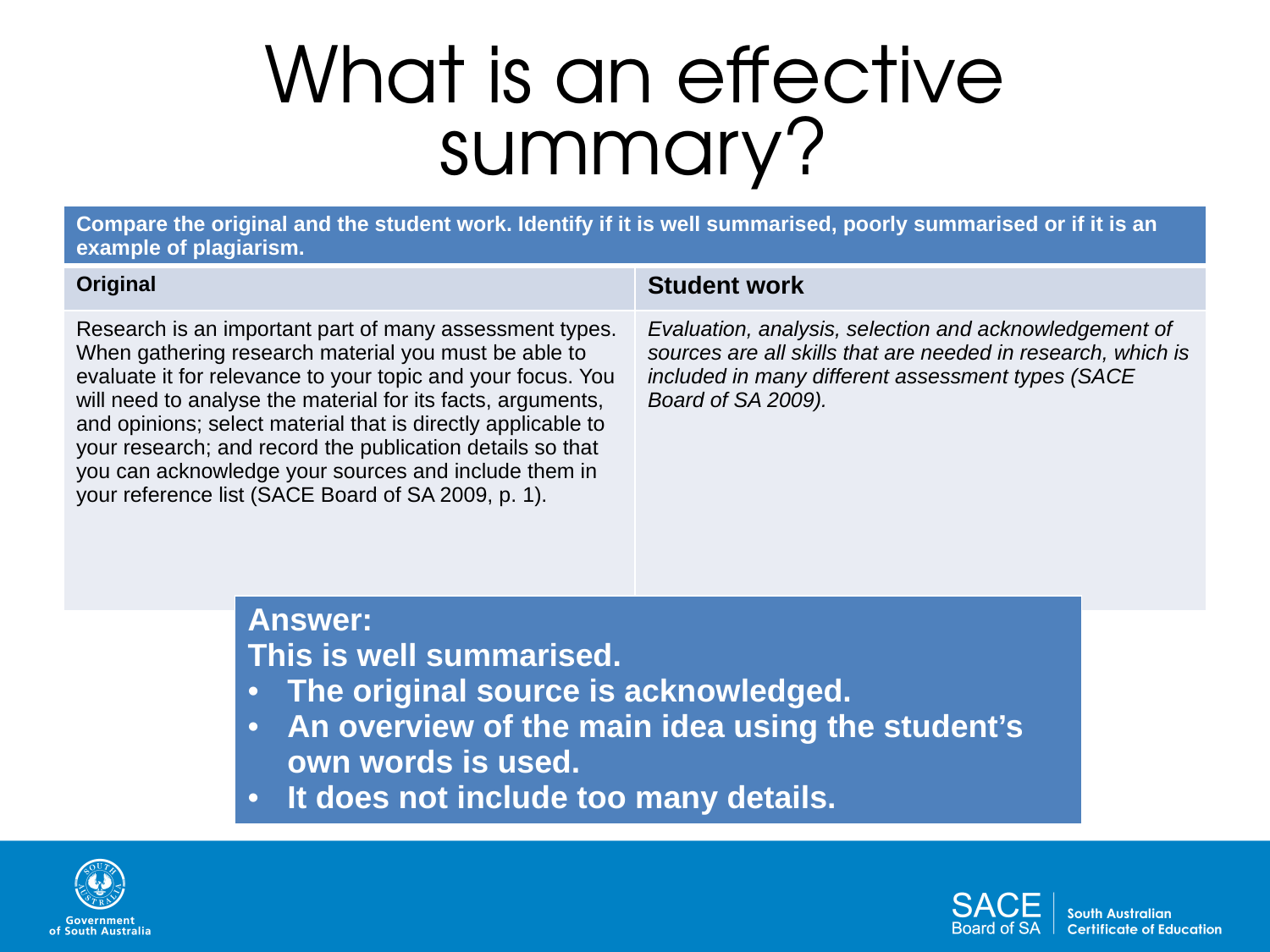

# What is an effective summary?
| Compare the original and the student work. Identify if it is well summarised, poorly summarised or if it is an example of plagiarism. |  |
| --- | --- |
| Original | Student work |
| Research is an important part of many assessment types. When gathering research material you must be able to evaluate it for relevance to your topic and your focus. You will need to analyse the material for its facts, arguments, and opinions; select material that is directly applicable to your research; and record the publication details so that you can acknowledge your sources and include them in your reference list (SACE Board of SA 2009, p. 1). | Evaluation, analysis, selection and acknowledgement of sources are all skills that are needed in research, which is included in many different assessment types (SACE Board of SA 2009). |
| Answer: This is well summarised. The original source is acknowledged. An overview of the main idea using the student’s own words is used. It does not include too many details. |
| --- |